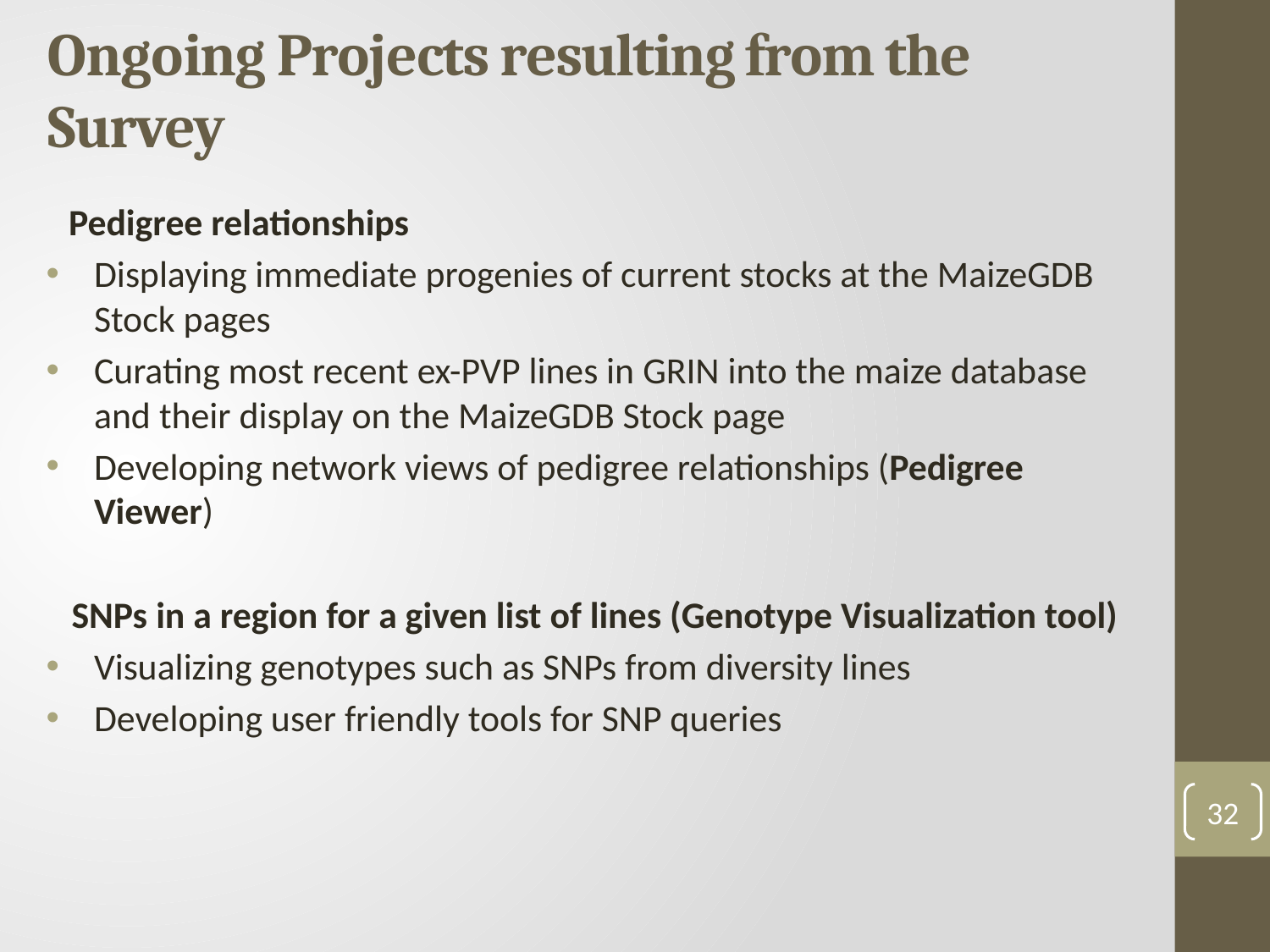

# Ongoing Projects resulting from the Survey
Pedigree relationships
Displaying immediate progenies of current stocks at the MaizeGDB Stock pages
Curating most recent ex-PVP lines in GRIN into the maize database and their display on the MaizeGDB Stock page
Developing network views of pedigree relationships (Pedigree Viewer)

   SNPs in a region for a given list of lines (Genotype Visualization tool)
Visualizing genotypes such as SNPs from diversity lines
Developing user friendly tools for SNP queries
32